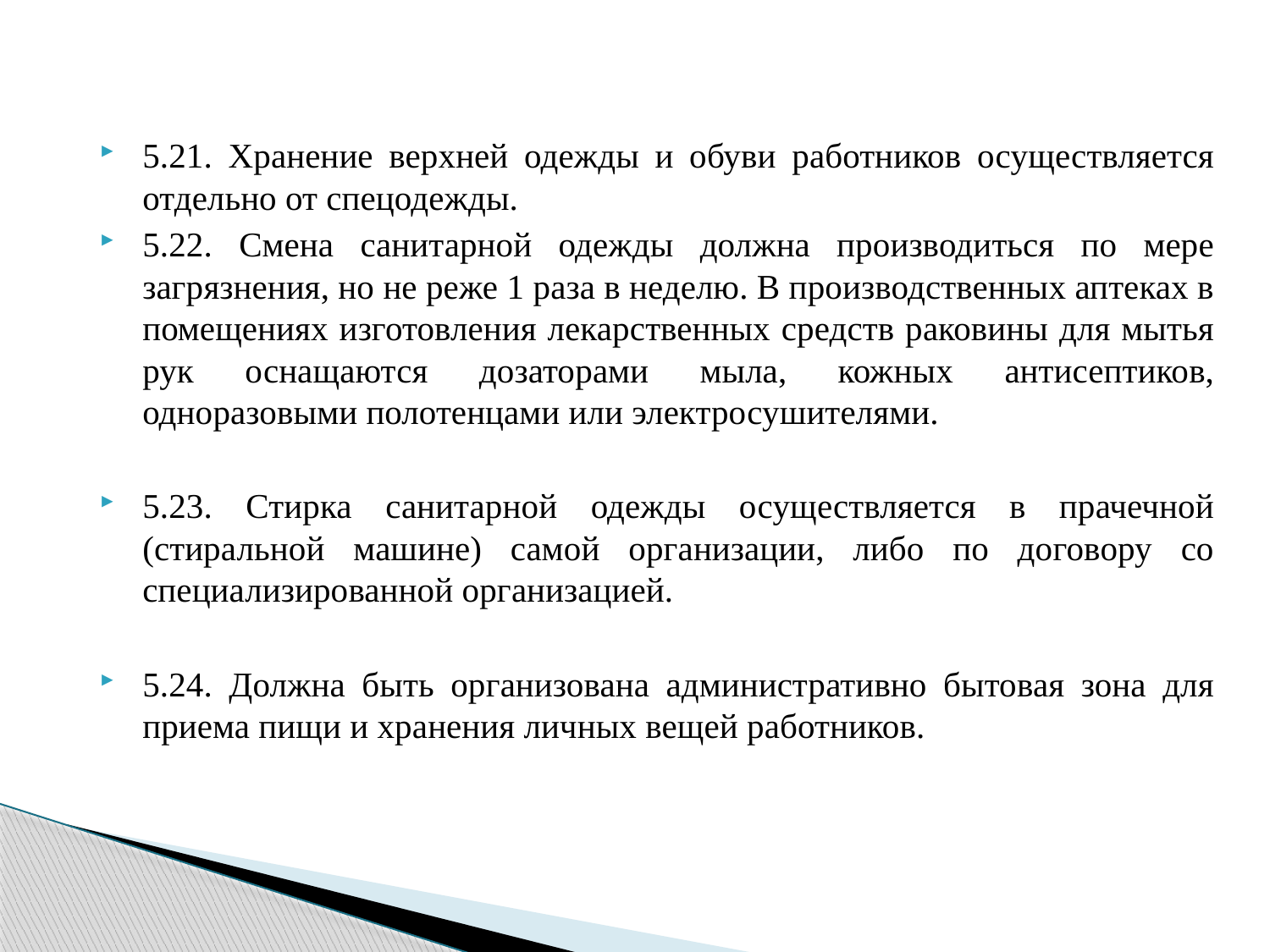

5.21. Хранение верхней одежды и обуви работников осуществляется отдельно от спецодежды.
5.22. Смена санитарной одежды должна производиться по мере загрязнения, но не реже 1 раза в неделю. В производственных аптеках в помещениях изготовления лекарственных средств раковины для мытья рук оснащаются дозаторами мыла, кожных антисептиков, одноразовыми полотенцами или электросушителями.

5.23. Стирка санитарной одежды осуществляется в прачечной (стиральной машине) самой организации, либо по договору со специализированной организацией.

5.24. Должна быть организована административно бытовая зона для приема пищи и хранения личных вещей работников.